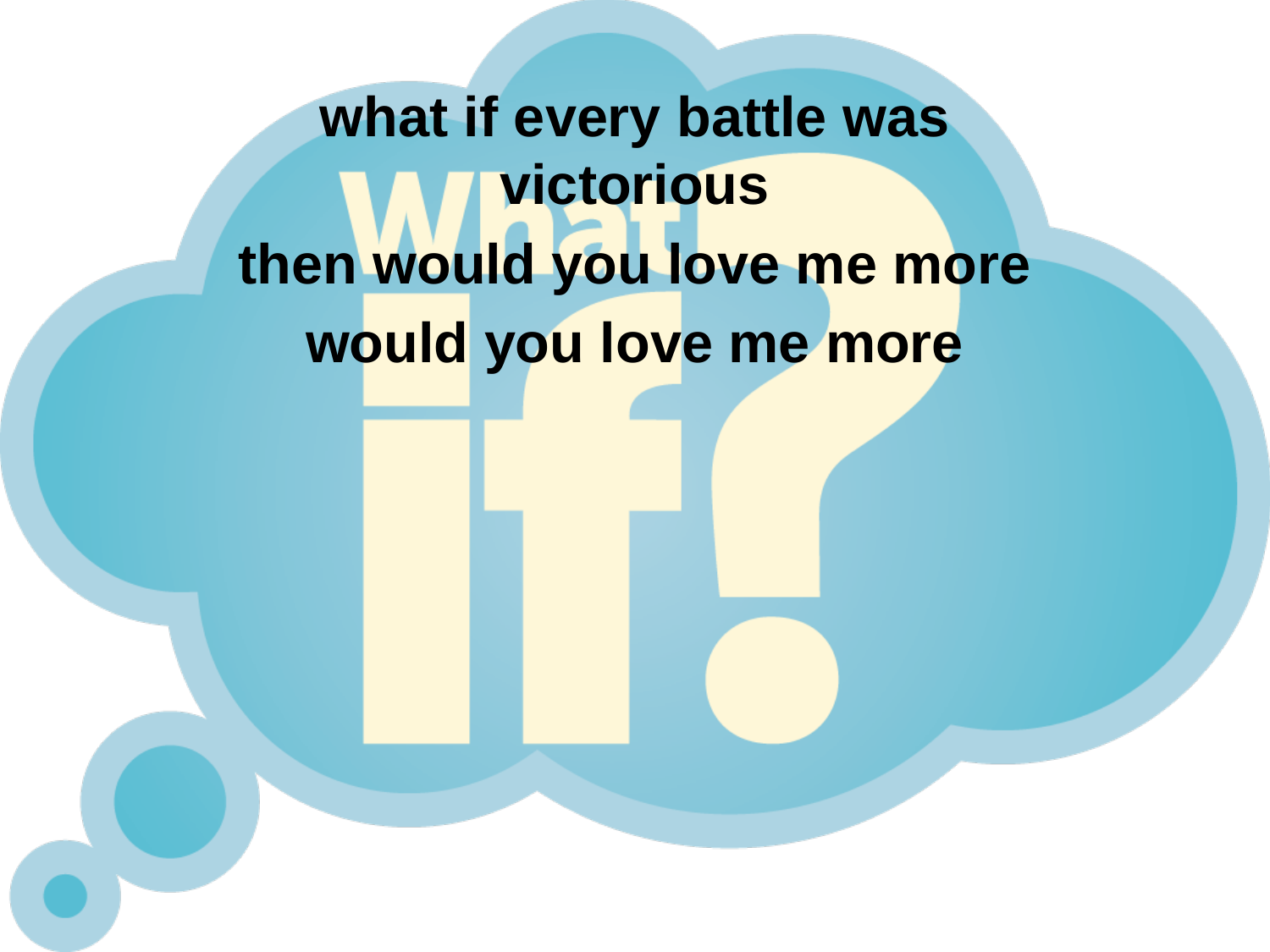

what if every battle was victorious
then would you love me more
would you love me more